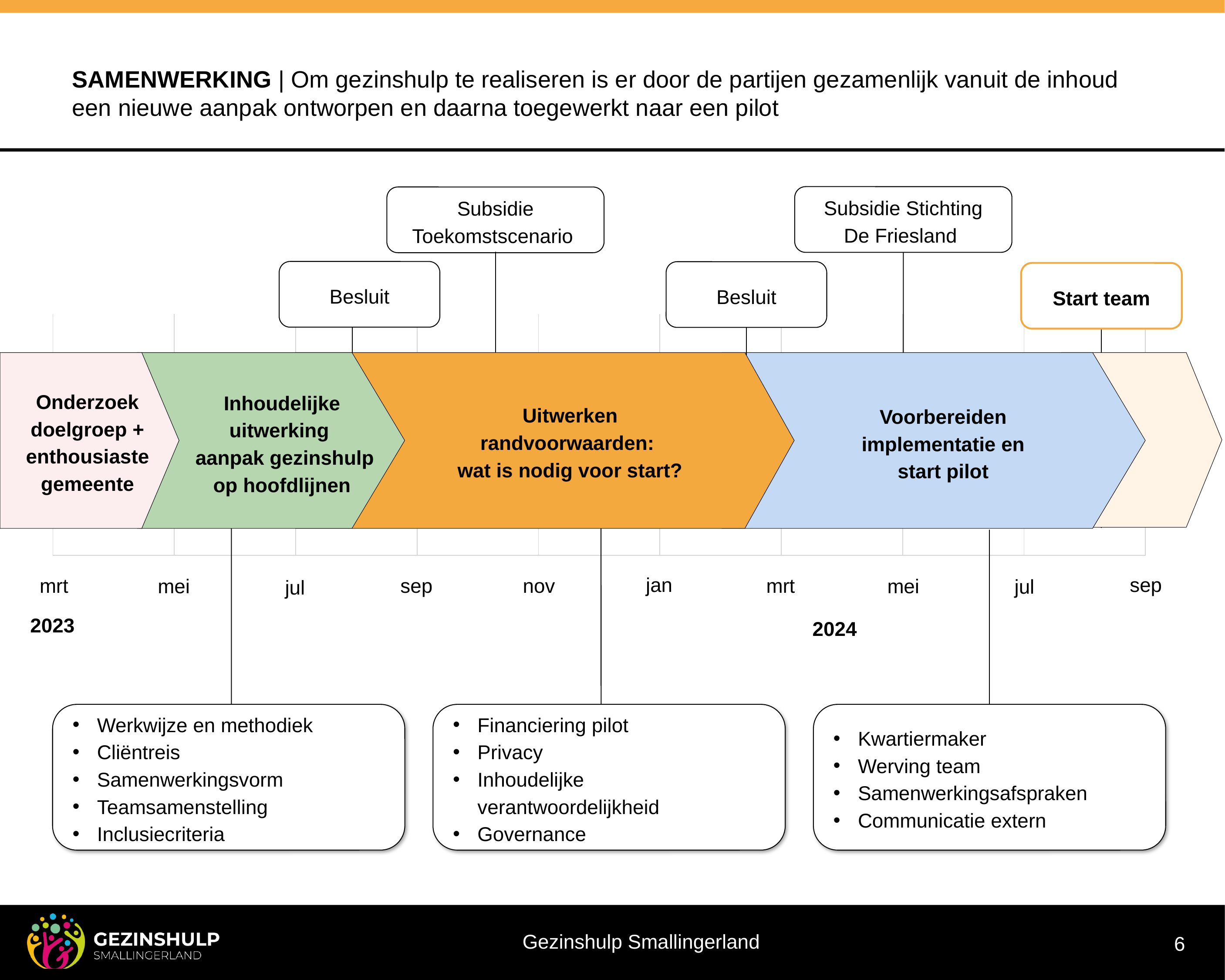

# SAMENWERKING | Om gezinshulp te realiseren is er door de partijen gezamenlijk vanuit de inhoud een nieuwe aanpak ontworpen en daarna toegewerkt naar een pilot
Subsidie Stichting De Friesland
Subsidie Toekomstscenario
Besluit
Besluit
Start team
|  |  |  |  |  |  |  |  |  |
| --- | --- | --- | --- | --- | --- | --- | --- | --- |

Onderzoek doelgroep + enthousiaste
gemeente
Uitwerken randvoorwaarden:
wat is nodig voor start?
Inhoudelijke uitwerking
 aanpak gezinshulp op hoofdlijnen
Voorbereiden implementatie en start pilot
jan
sep
mrt
sep
nov
mrt
mei
mei
jul
jul
2023
2024
Werkwijze en methodiek
Cliëntreis
Samenwerkingsvorm
Teamsamenstelling
Inclusiecriteria
Financiering pilot
Privacy
Inhoudelijke verantwoordelijkheid
Governance
Kwartiermaker
Werving team
Samenwerkingsafspraken
Communicatie extern